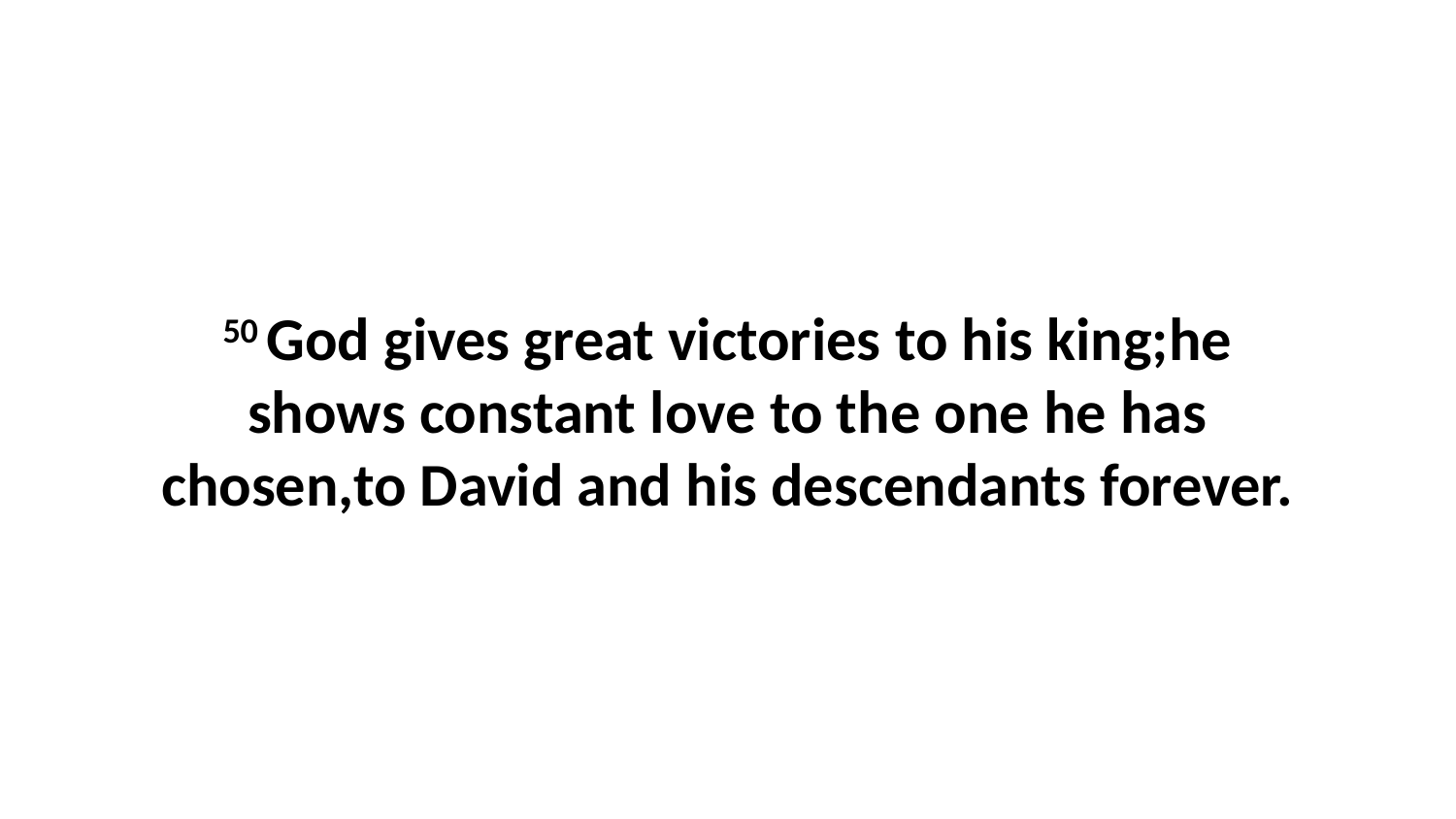

50 God gives great victories to his king;he shows constant love to the one he has chosen,to David and his descendants forever.